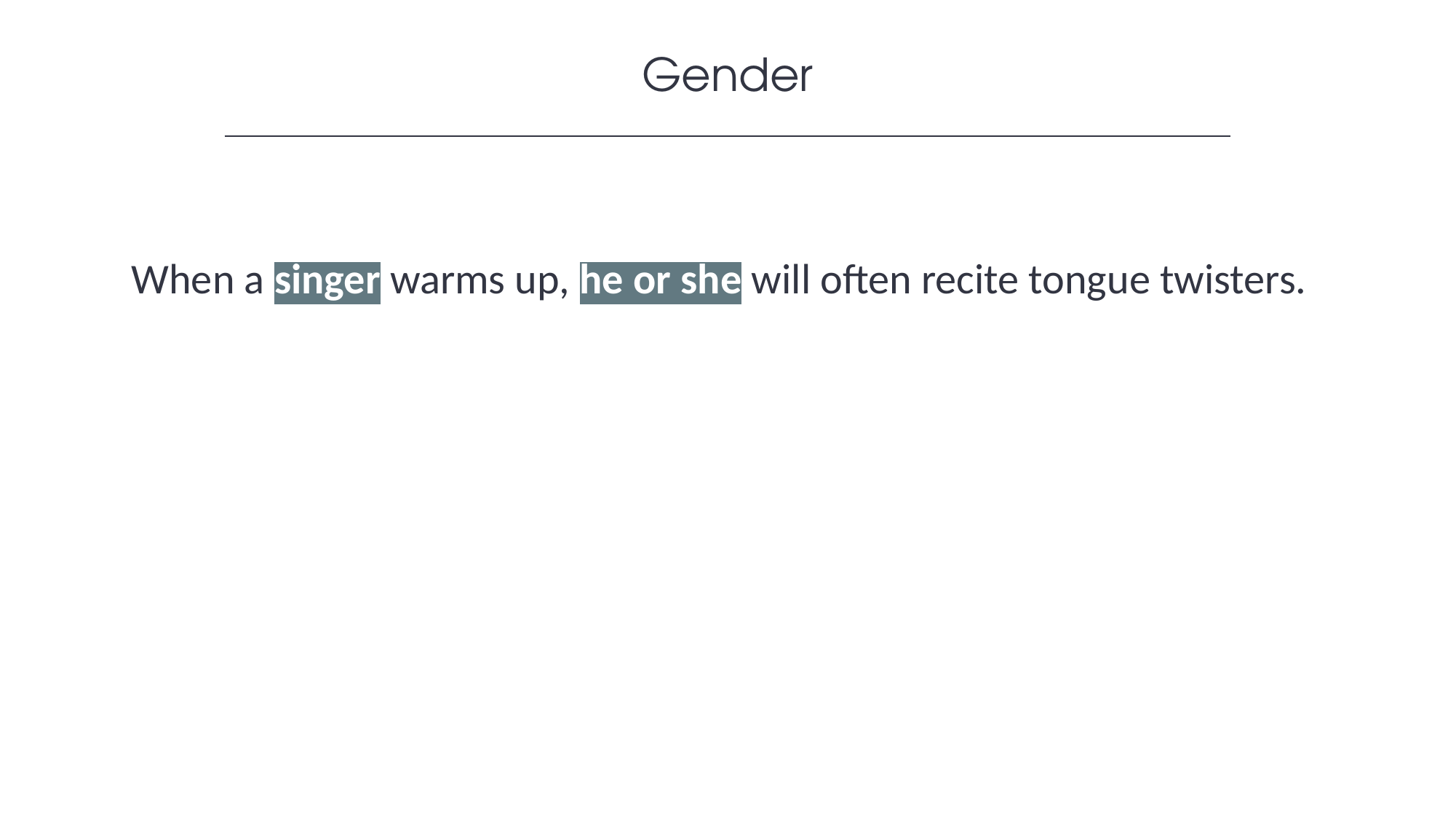

Gender
When a singer warms up, he or she will often recite tongue twisters.